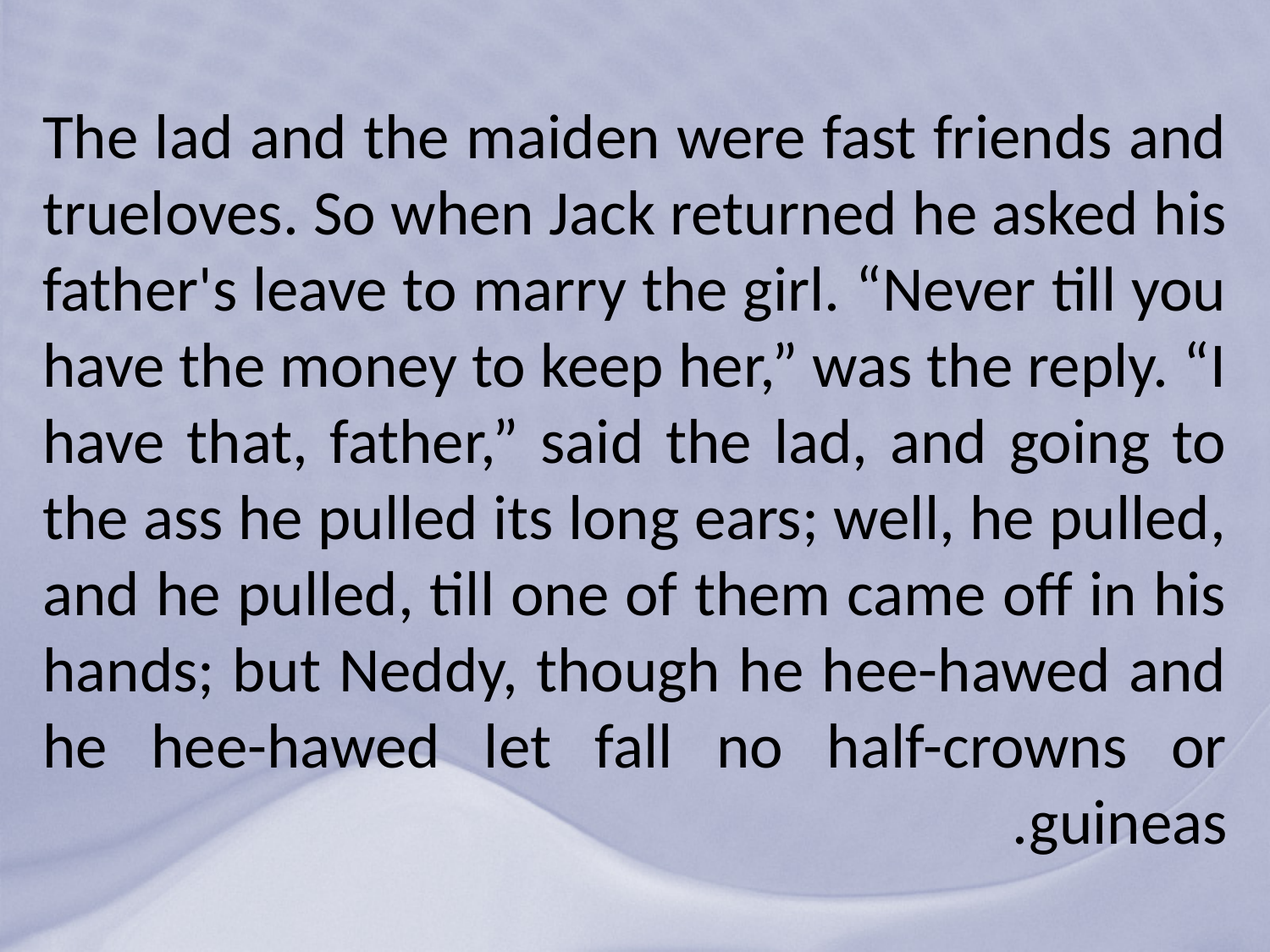

# The lad and the maiden were fast friends and trueloves. So when Jack returned he asked his father's leave to marry the girl. “Never till you have the money to keep her,” was the reply. “I have that, father,” said the lad, and going to the ass he pulled its long ears; well, he pulled, and he pulled, till one of them came off in his hands; but Neddy, though he hee-hawed and he hee-hawed let fall no half-crowns or guineas.